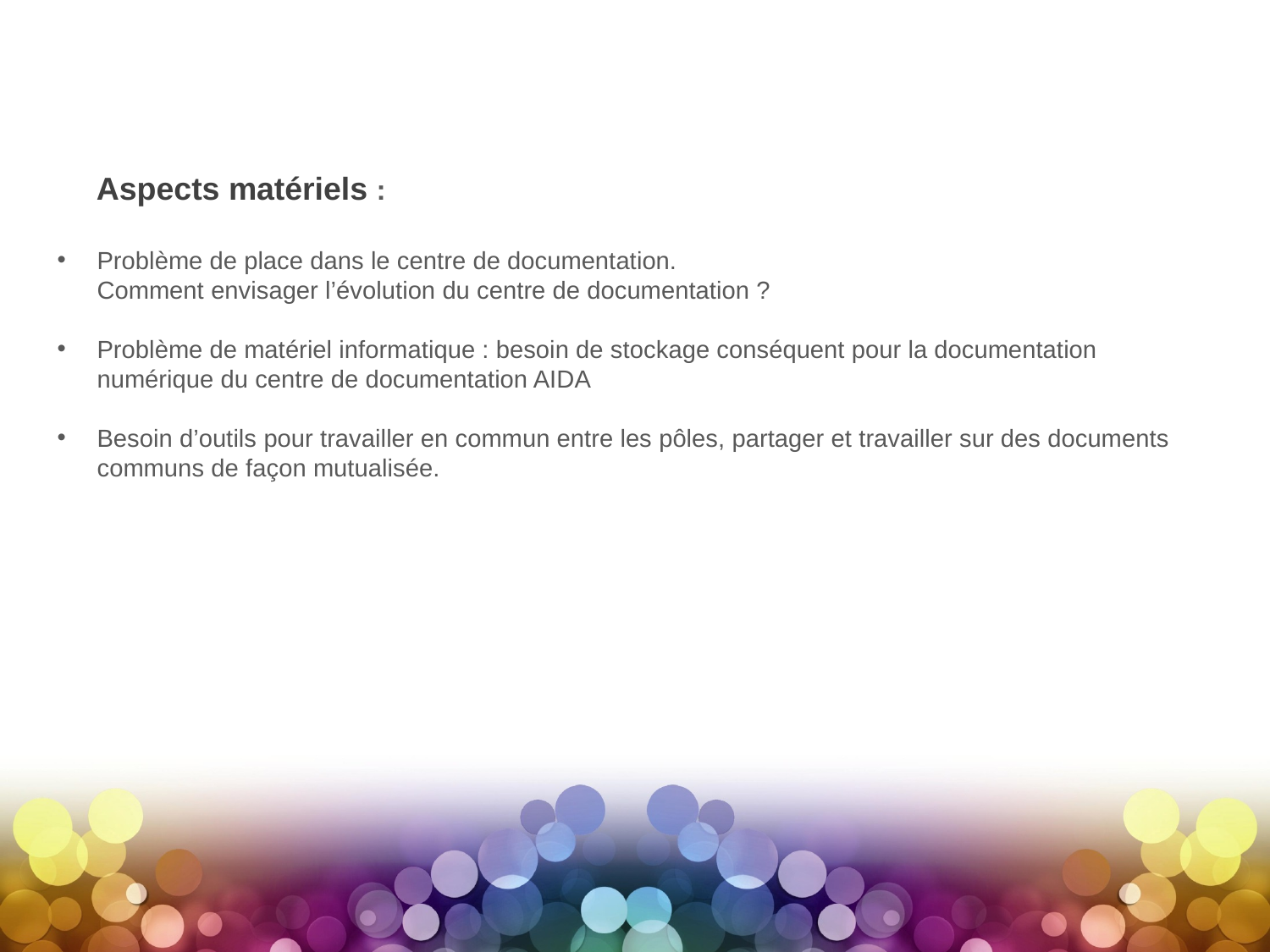

Aspects matériels :

Problème de place dans le centre de documentation.
Comment envisager l’évolution du centre de documentation ?
Problème de matériel informatique : besoin de stockage conséquent pour la documentation numérique du centre de documentation AIDA

Besoin d’outils pour travailler en commun entre les pôles, partager et travailler sur des documents communs de façon mutualisée.